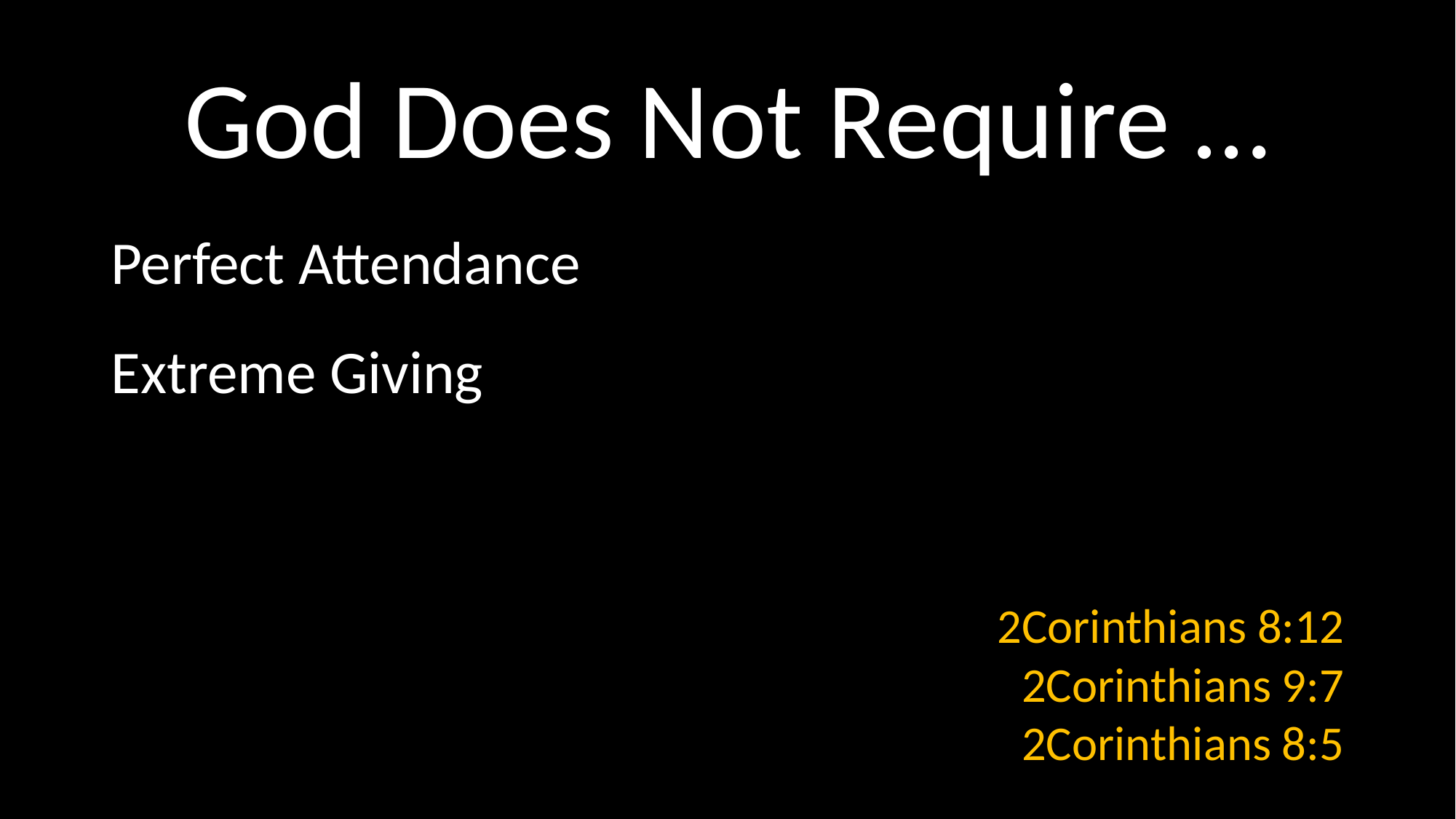

# God Does Not Require …
Perfect Attendance
Extreme Giving
2Corinthians 8:12
2Corinthians 9:7
2Corinthians 8:5